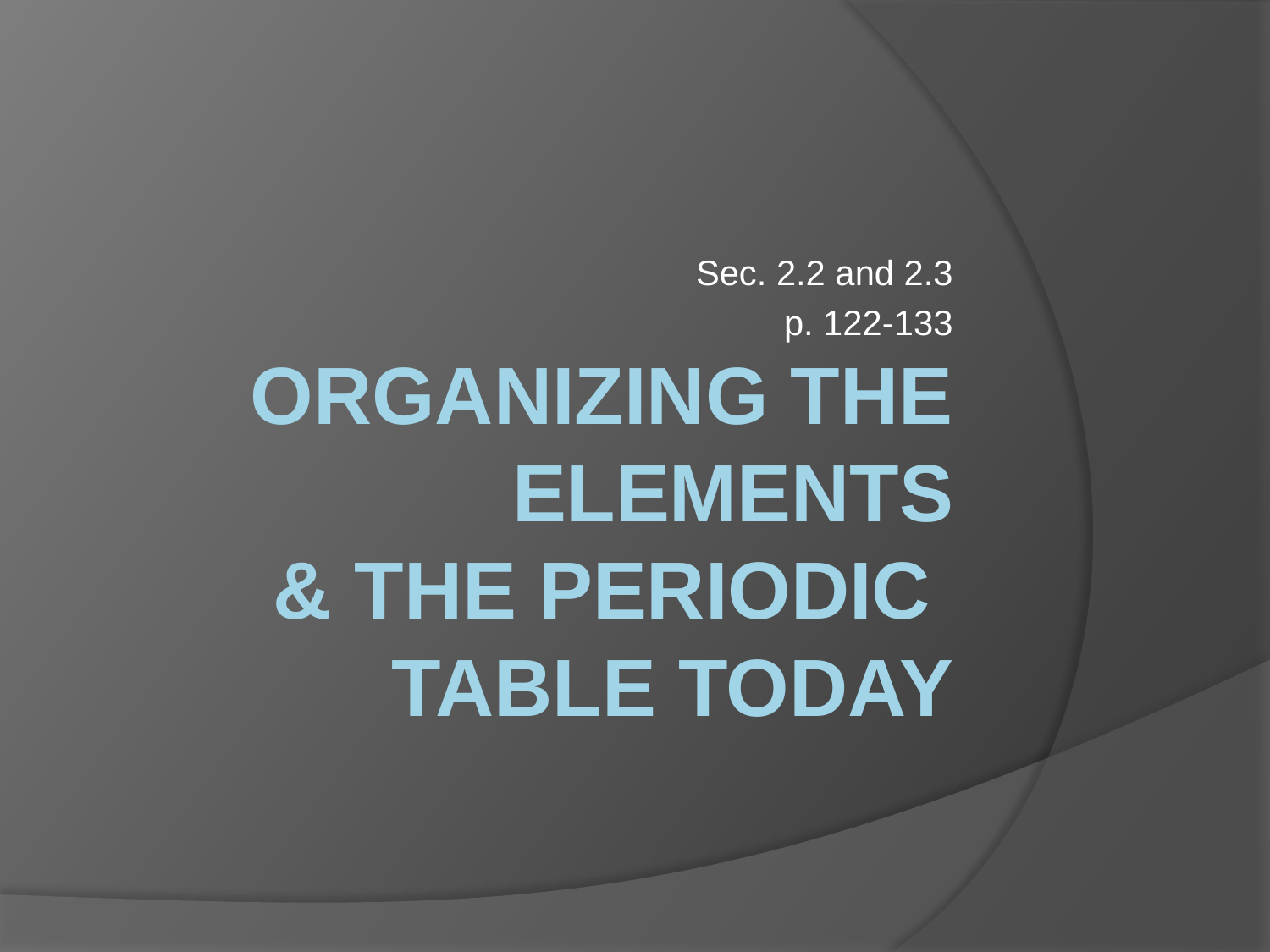

Sec. 2.2 and 2.3
p. 122-133
# Organizing the Elements & The periodic table today